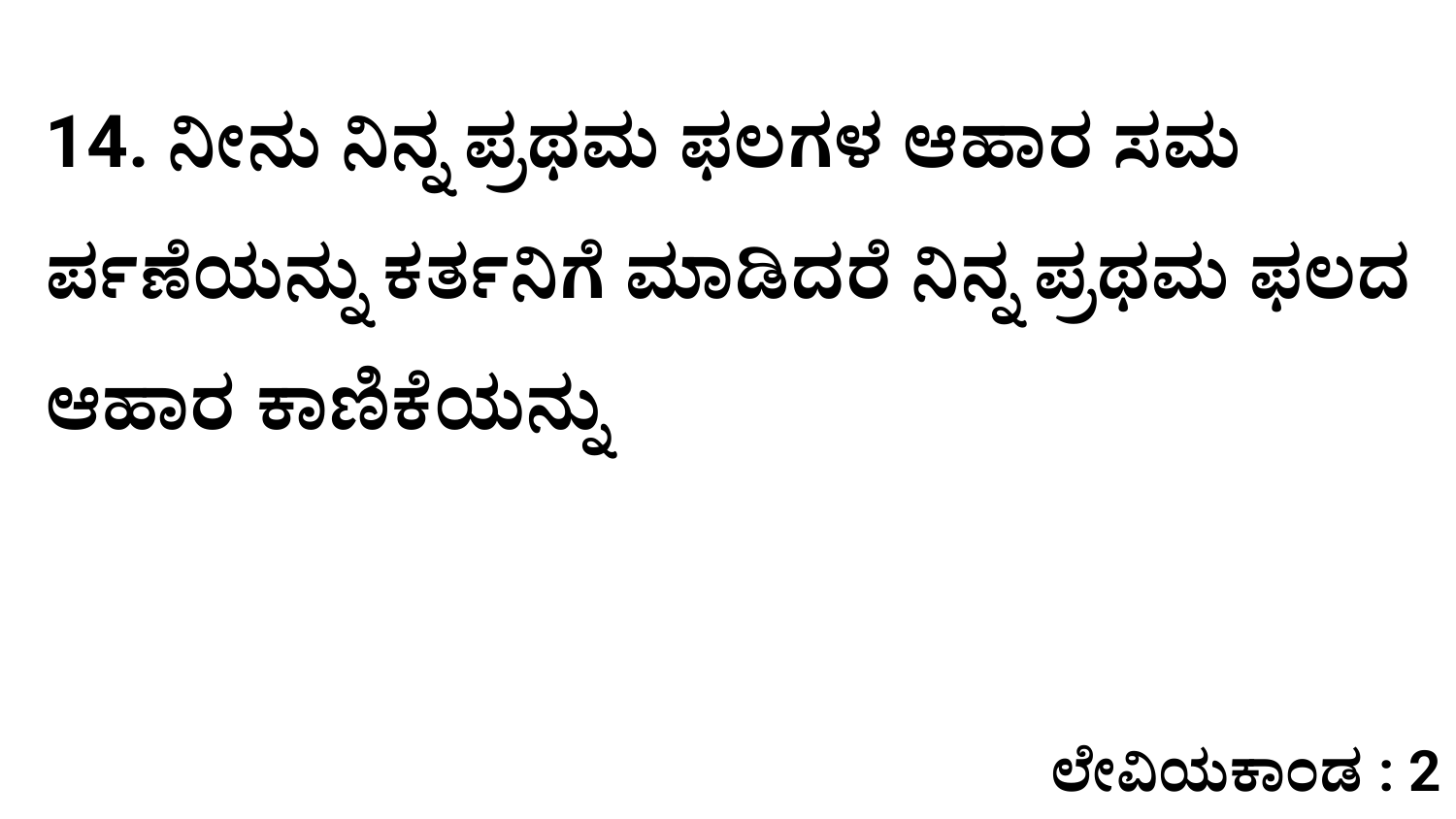

14. ನೀನು ನಿನ್ನ ಪ್ರಥಮ ಫಲಗಳ ಆಹಾರ ಸಮ ರ್ಪಣೆಯನ್ನು ಕರ್ತನಿಗೆ ಮಾಡಿದರೆ ನಿನ್ನ ಪ್ರಥಮ ಫಲದ ಆಹಾರ ಕಾಣಿಕೆಯನ್ನು
ಲೇವಿಯಕಾಂಡ : 2